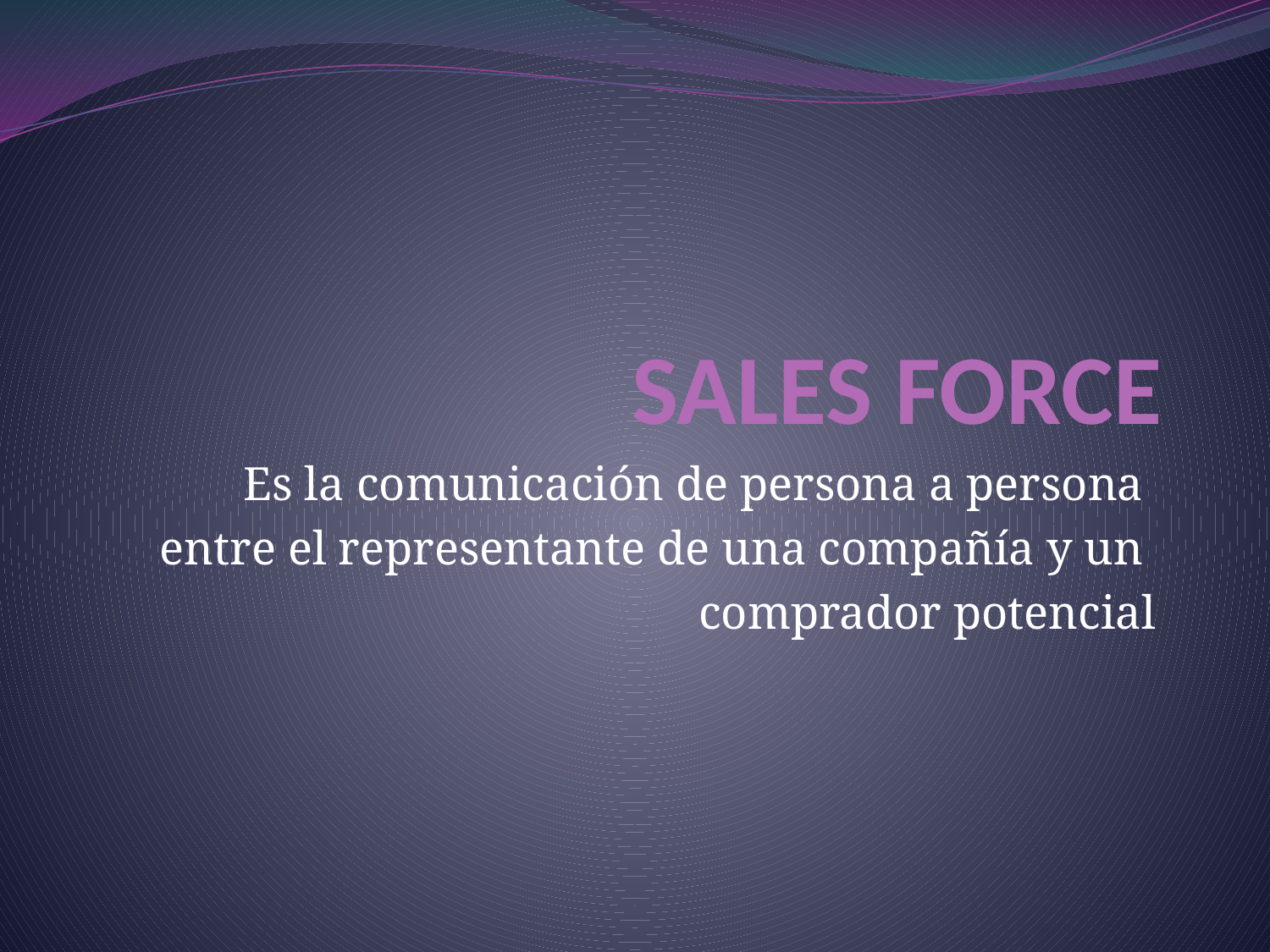

# SALES FORCE
Es la comunicación de persona a persona
entre el representante de una compañía y un
comprador potencial